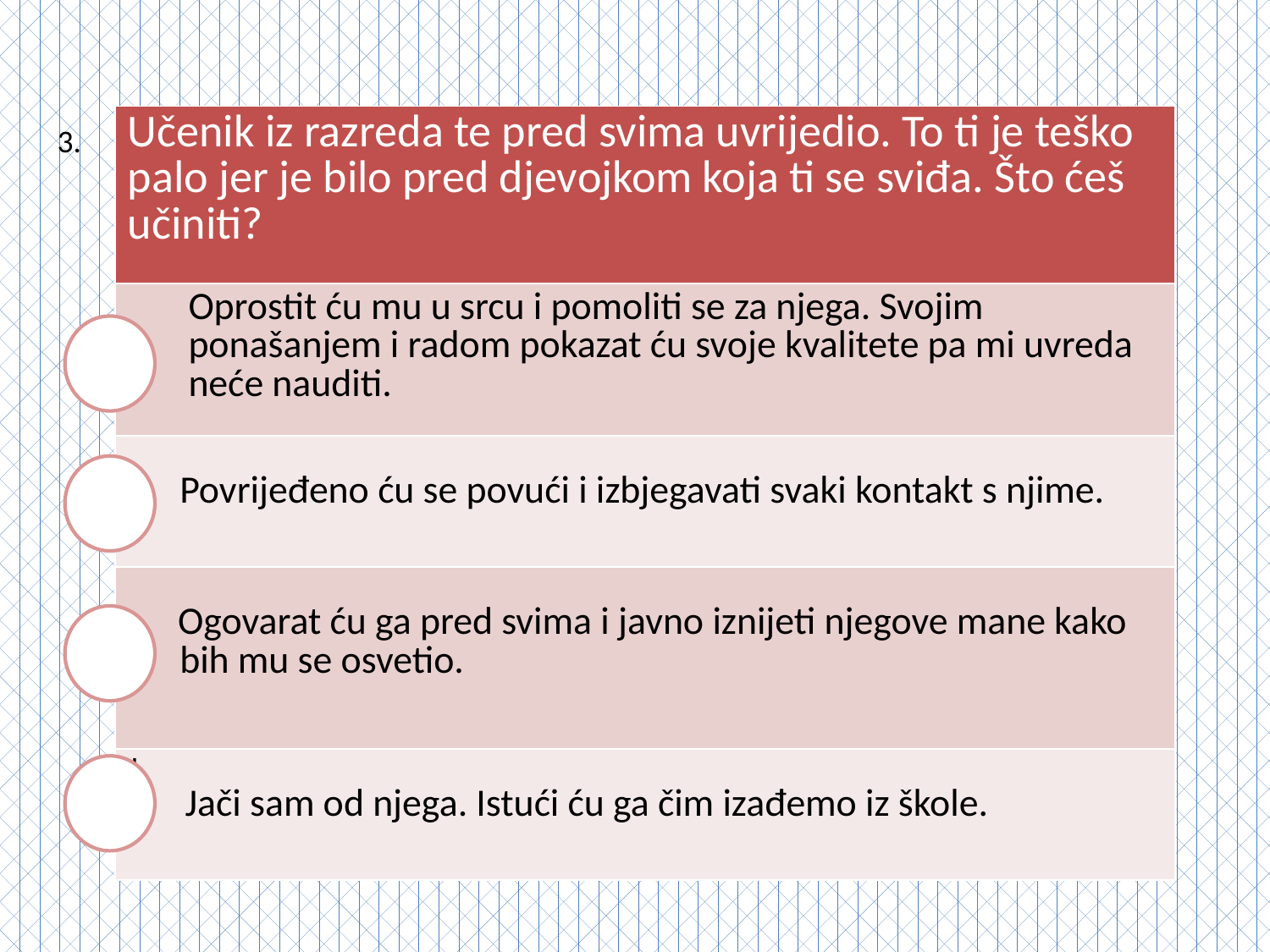

| Učenik iz razreda te pred svima uvrijedio. To ti je teško palo jer je bilo pred djevojkom koja ti se sviđa. Što ćeš učiniti? |
| --- |
| Oprostit ću mu u srcu i pomoliti se za njega. Svojim ponašanjem i radom pokazat ću svoje kvalitete pa mi uvreda neće nauditi. |
| Povrijeđeno ću se povući i izbjegavati svaki kontakt s njime. |
| Ogovarat ću ga pred svima i javno iznijeti njegove mane kako bih mu se osvetio. |
| J Jači sam od njega. Istući ću ga čim izađemo iz škole. |
3.